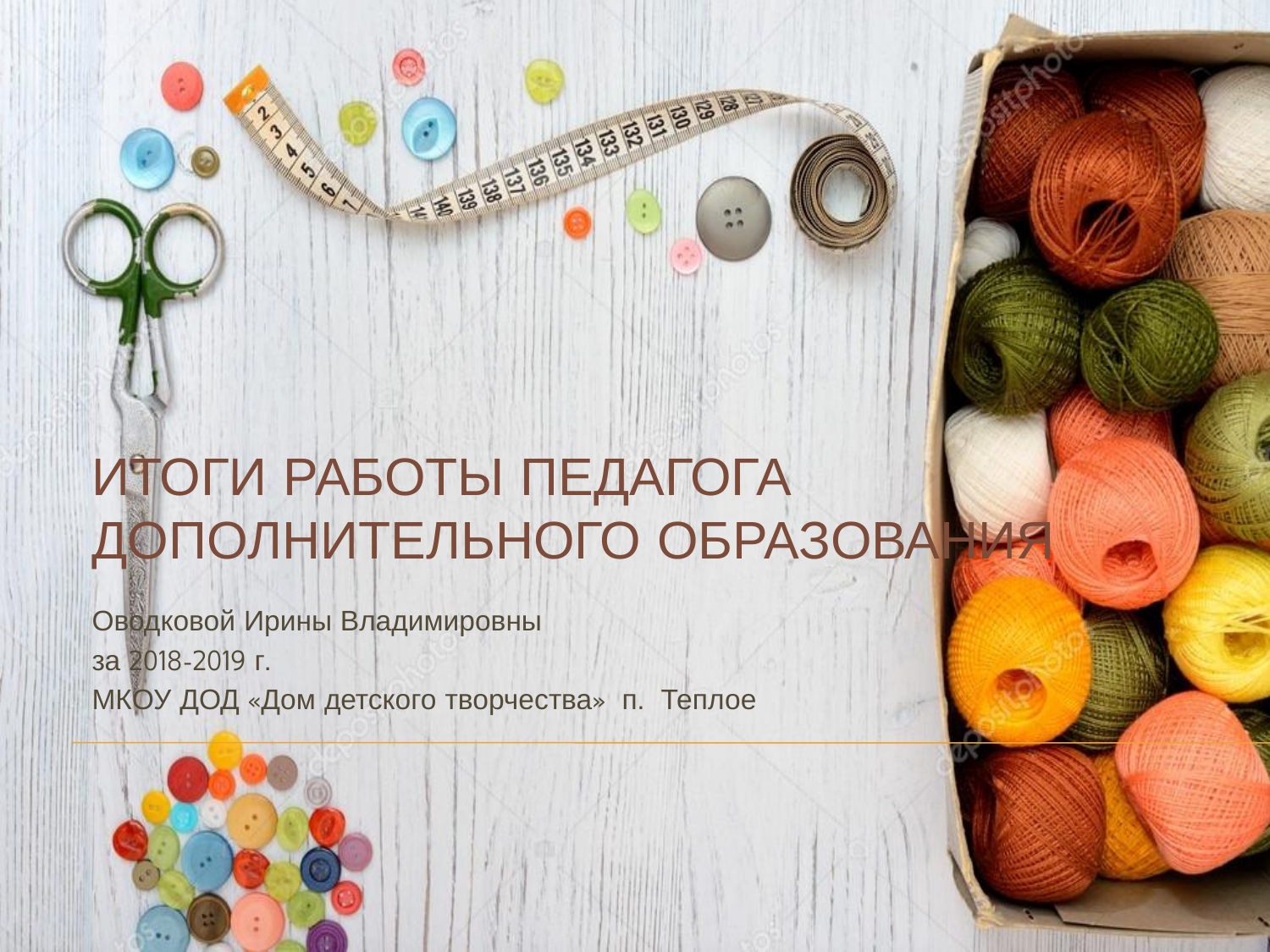

# Итоги работы педагога дополнительного образования
Оводковой Ирины Владимировны
за 2018-2019 г.
МКОУ ДОД «Дом детского творчества»  п.  Теплое